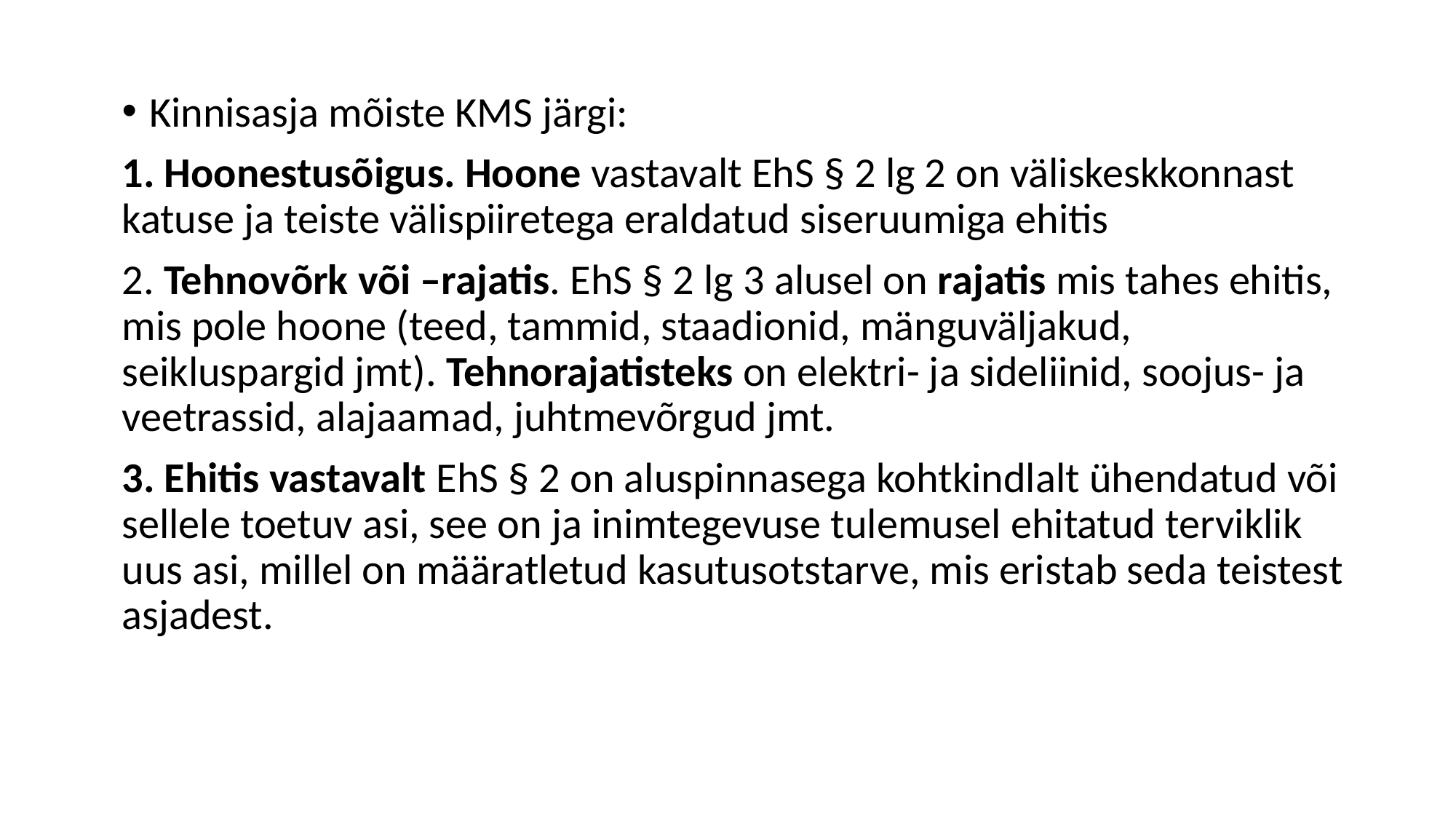

Kinnisasja mõiste KMS järgi:
1. Hoonestusõigus. Hoone vastavalt EhS § 2 lg 2 on väliskeskkonnast katuse ja teiste välispiiretega eraldatud siseruumiga ehitis
2. Tehnovõrk või –rajatis. EhS § 2 lg 3 alusel on rajatis mis tahes ehitis, mis pole hoone (teed, tammid, staadionid, mänguväljakud, seikluspargid jmt). Tehnorajatisteks on elektri- ja sideliinid, soojus- ja veetrassid, alajaamad, juhtmevõrgud jmt.
3. Ehitis vastavalt EhS § 2 on aluspinnasega kohtkindlalt ühendatud või sellele toetuv asi, see on ja inimtegevuse tulemusel ehitatud terviklik uus asi, millel on määratletud kasutusotstarve, mis eristab seda teistest asjadest.